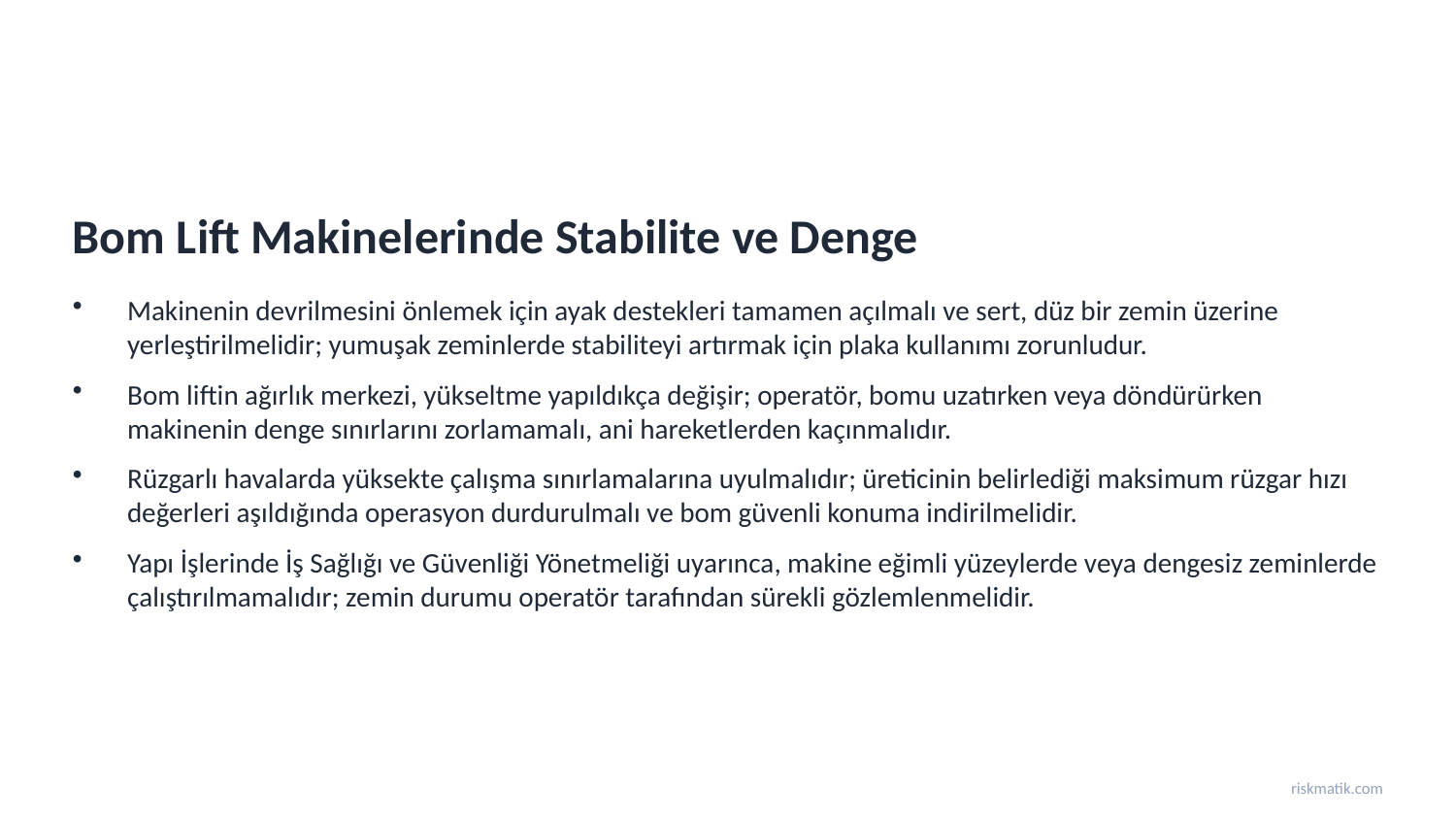

Bom Lift Makinelerinde Stabilite ve Denge
Makinenin devrilmesini önlemek için ayak destekleri tamamen açılmalı ve sert, düz bir zemin üzerine yerleştirilmelidir; yumuşak zeminlerde stabiliteyi artırmak için plaka kullanımı zorunludur.
Bom liftin ağırlık merkezi, yükseltme yapıldıkça değişir; operatör, bomu uzatırken veya döndürürken makinenin denge sınırlarını zorlamamalı, ani hareketlerden kaçınmalıdır.
Rüzgarlı havalarda yüksekte çalışma sınırlamalarına uyulmalıdır; üreticinin belirlediği maksimum rüzgar hızı değerleri aşıldığında operasyon durdurulmalı ve bom güvenli konuma indirilmelidir.
Yapı İşlerinde İş Sağlığı ve Güvenliği Yönetmeliği uyarınca, makine eğimli yüzeylerde veya dengesiz zeminlerde çalıştırılmamalıdır; zemin durumu operatör tarafından sürekli gözlemlenmelidir.
riskmatik.com